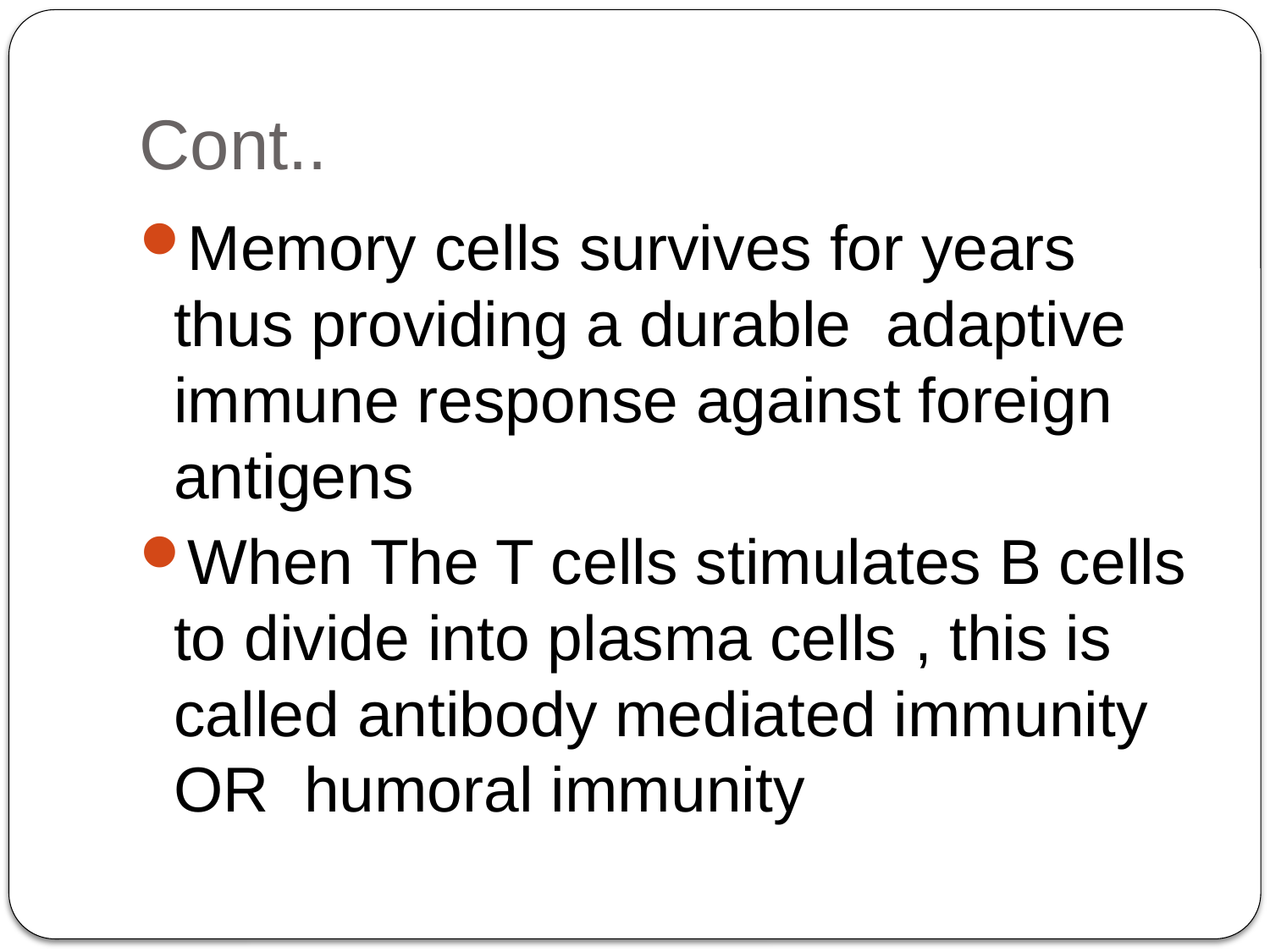

# Cont..
Memory cells survives for years thus providing a durable  adaptive immune response against foreign antigens
When The T cells stimulates B cells to divide into plasma cells , this is called antibody mediated immunity OR  humoral immunity